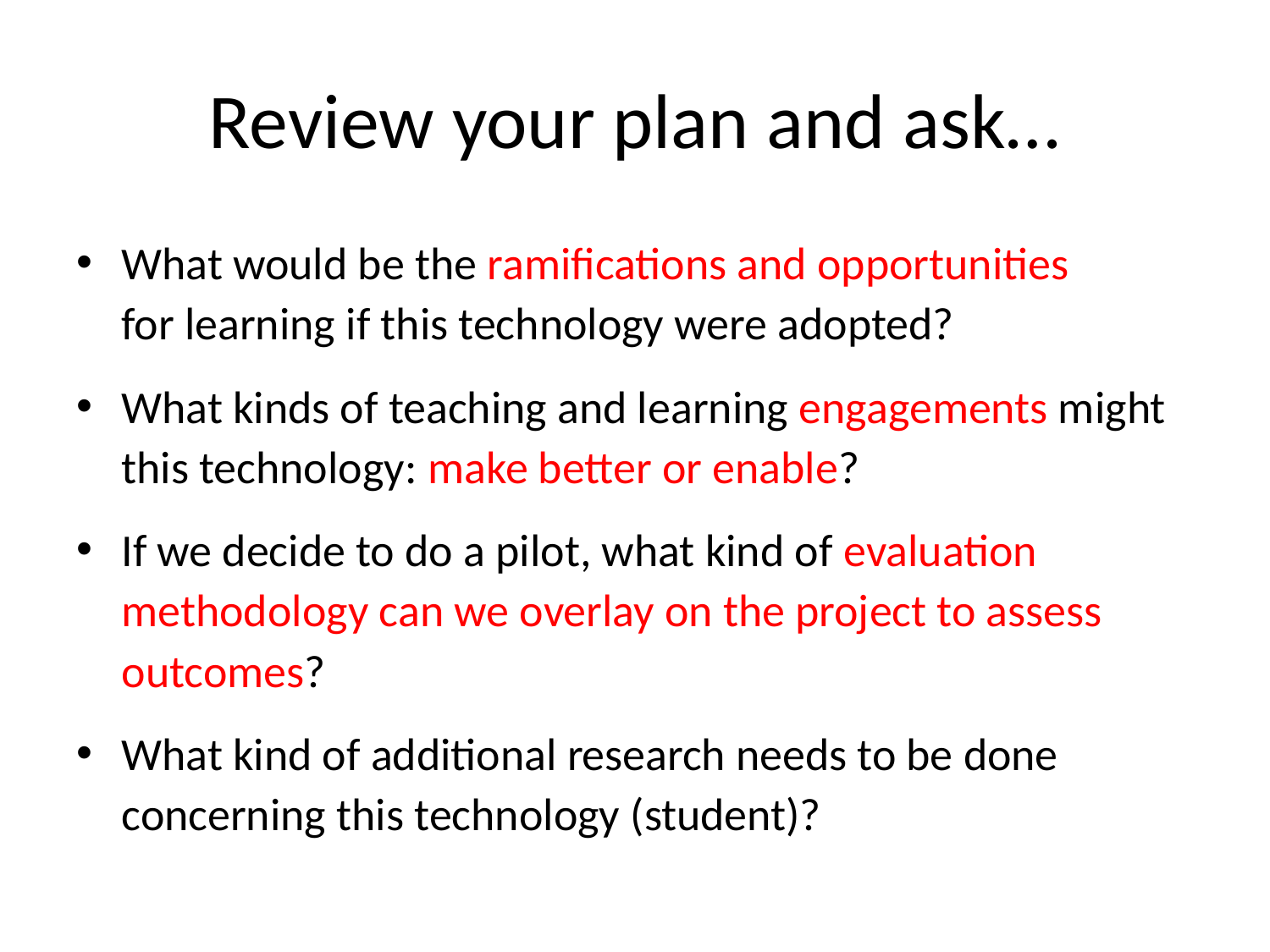

# Review your plan and ask…
What would be the ramifications and opportunities for learning if this technology were adopted?
What kinds of teaching and learning engagements might this technology: make better or enable?
If we decide to do a pilot, what kind of evaluation methodology can we overlay on the project to assess outcomes?
What kind of additional research needs to be done concerning this technology (student)?